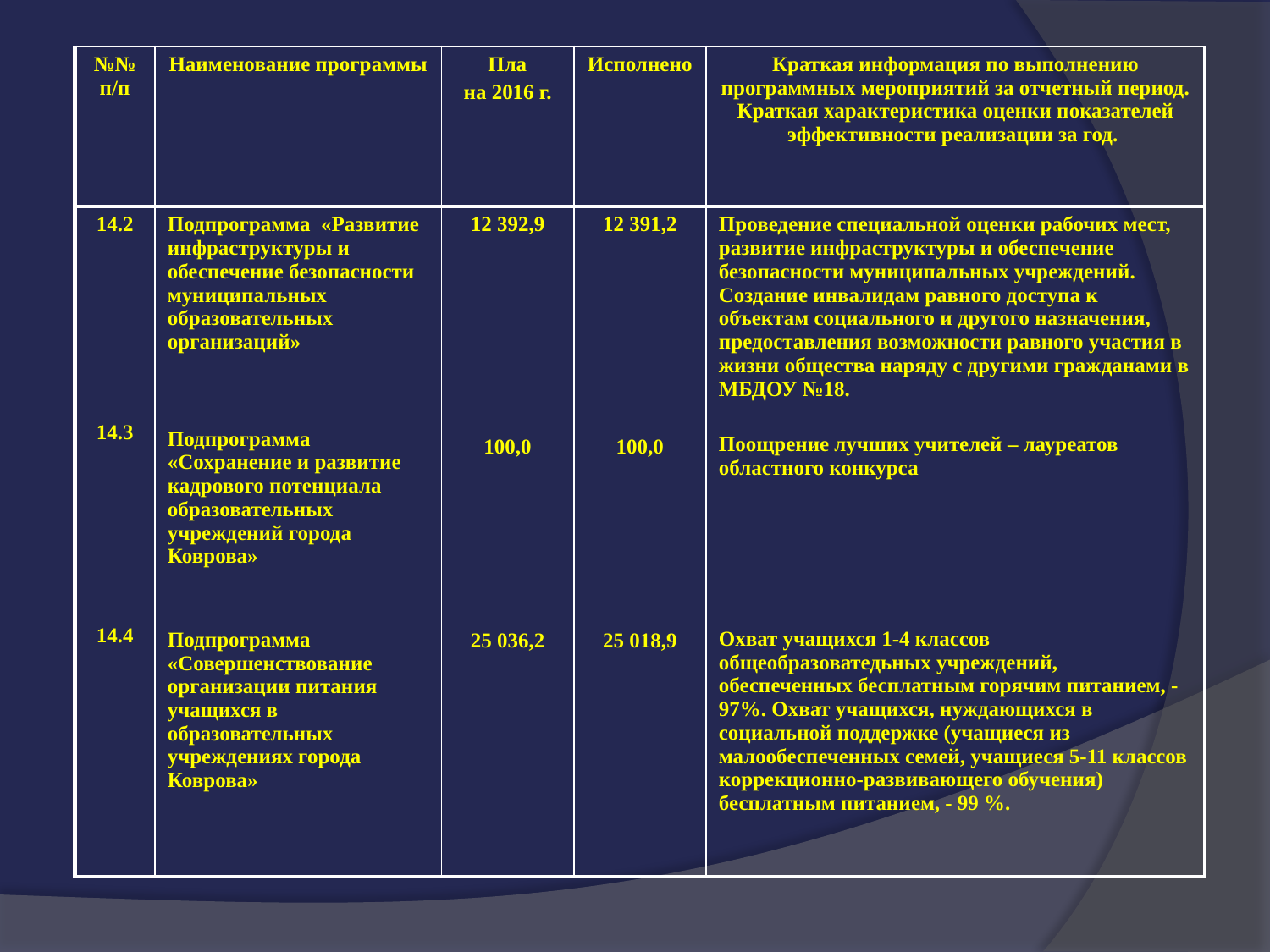

| №№ п/п | Наименование программы | Пла на 2016 г. | Исполнено | Краткая информация по выполнению программных мероприятий за отчетный период. Краткая характеристика оценки показателей эффективности реализации за год. |
| --- | --- | --- | --- | --- |
| 14.2 14.3 14.4 | Подпрограмма «Развитие инфраструктуры и обеспечение безопасности муниципальных образовательных организаций» Подпрограмма «Сохранение и развитие кадрового потенциала образовательных учреждений города Коврова» Подпрограмма «Совершенствование организации питания учащихся в образовательных учреждениях города Коврова» | 12 392,9 100,0 25 036,2 | 12 391,2 100,0 25 018,9 | Проведение специальной оценки рабочих мест, развитие инфраструктуры и обеспечение безопасности муниципальных учреждений. Создание инвалидам равного доступа к объектам социального и другого назначения, предоставления возможности равного участия в жизни общества наряду с другими гражданами в МБДОУ №18. Поощрение лучших учителей – лауреатов областного конкурса Охват учащихся 1-4 классов общеобразоватедьных учреждений, обеспеченных бесплатным горячим питанием, - 97%. Охват учащихся, нуждающихся в социальной поддержке (учащиеся из малообеспеченных семей, учащиеся 5-11 классов коррекционно-развивающего обучения) бесплатным питанием, - 99 %. |